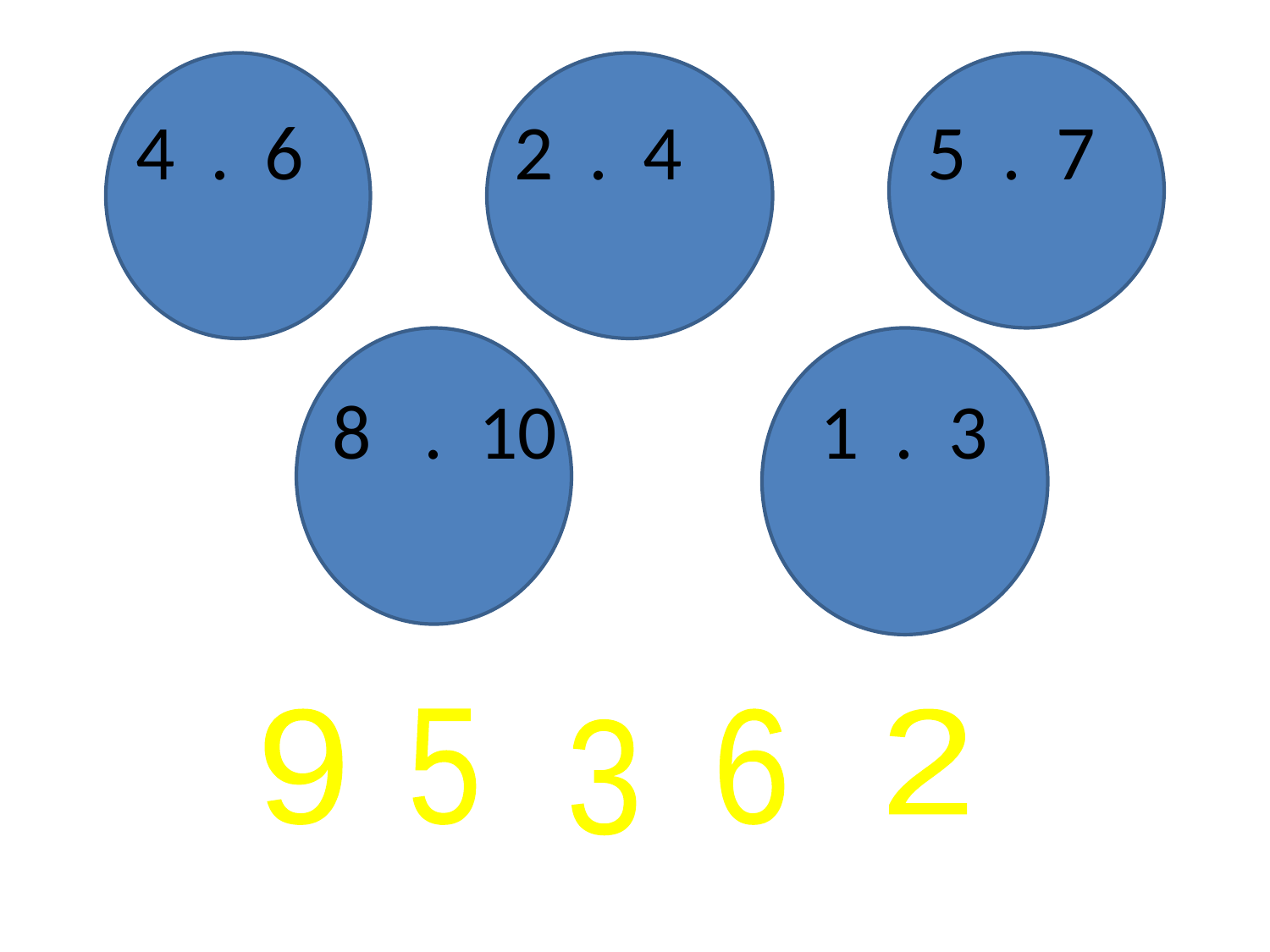

# 4  .  6            2  .  4              5  .  7 8   .  10               1  .  3

9
5
6
2
3